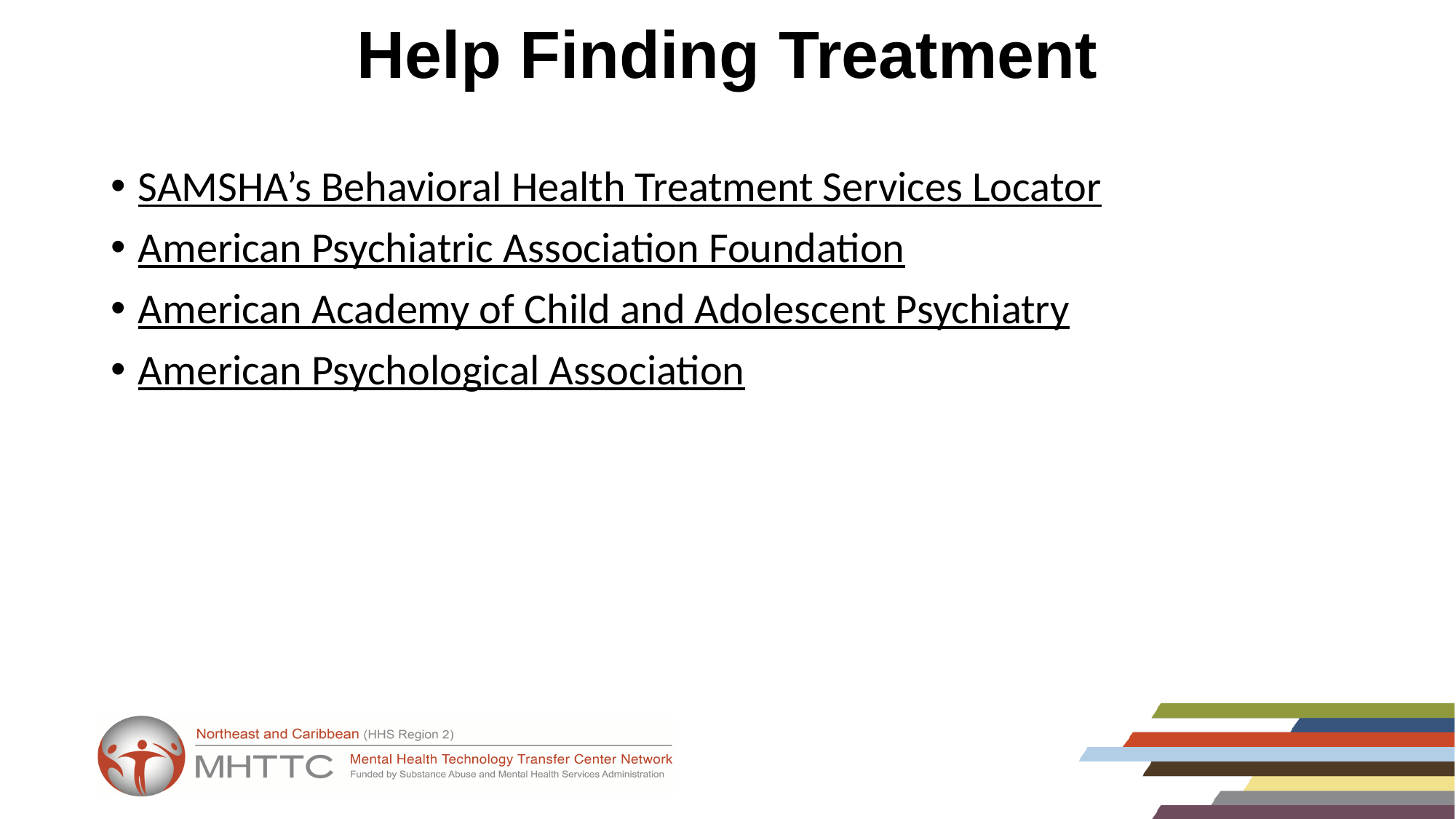

# Help Finding Treatment
SAMSHA’s Behavioral Health Treatment Services Locator
American Psychiatric Association Foundation
American Academy of Child and Adolescent Psychiatry
American Psychological Association